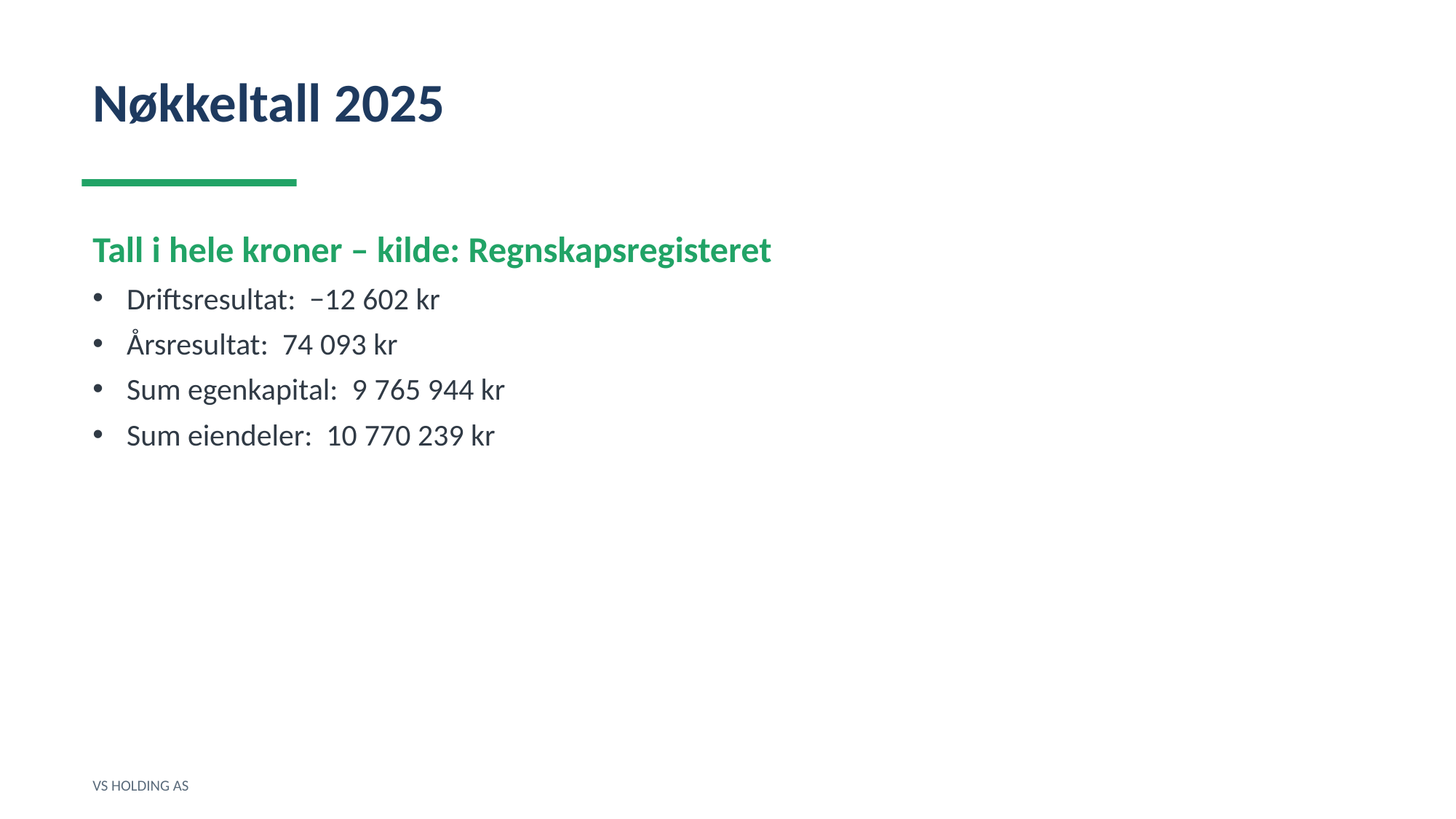

Nøkkeltall 2025

Tall i hele kroner – kilde: Regnskapsregisteret
Driftsresultat:  −12 602 kr
Årsresultat:  74 093 kr
Sum egenkapital:  9 765 944 kr
Sum eiendeler:  10 770 239 kr
VS HOLDING AS